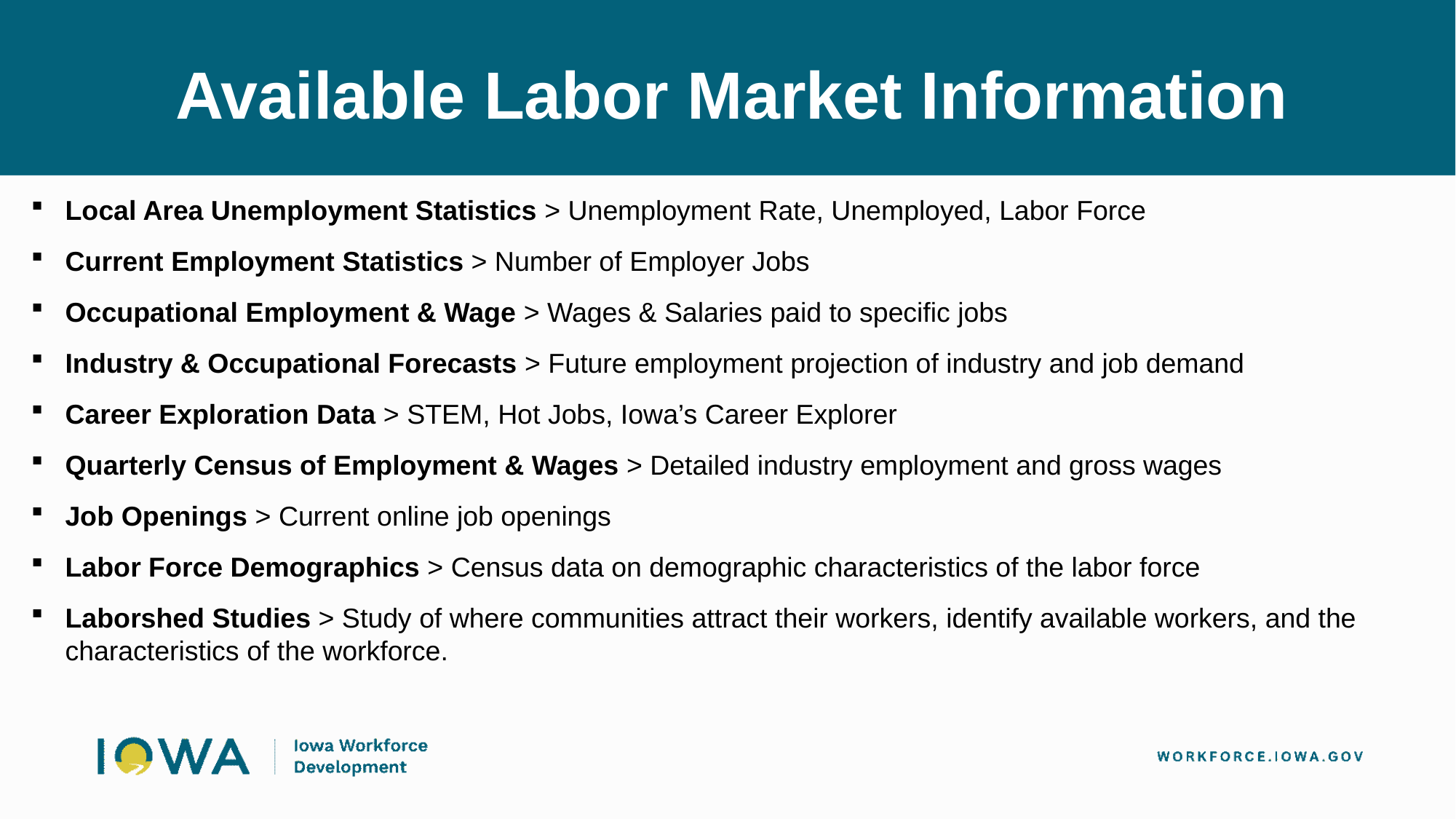

Available Labor Market Information
Local Area Unemployment Statistics > Unemployment Rate, Unemployed, Labor Force
Current Employment Statistics > Number of Employer Jobs
Occupational Employment & Wage > Wages & Salaries paid to specific jobs
Industry & Occupational Forecasts > Future employment projection of industry and job demand
Career Exploration Data > STEM, Hot Jobs, Iowa’s Career Explorer
Quarterly Census of Employment & Wages > Detailed industry employment and gross wages
Job Openings > Current online job openings
Labor Force Demographics > Census data on demographic characteristics of the labor force
Laborshed Studies > Study of where communities attract their workers, identify available workers, and the characteristics of the workforce.